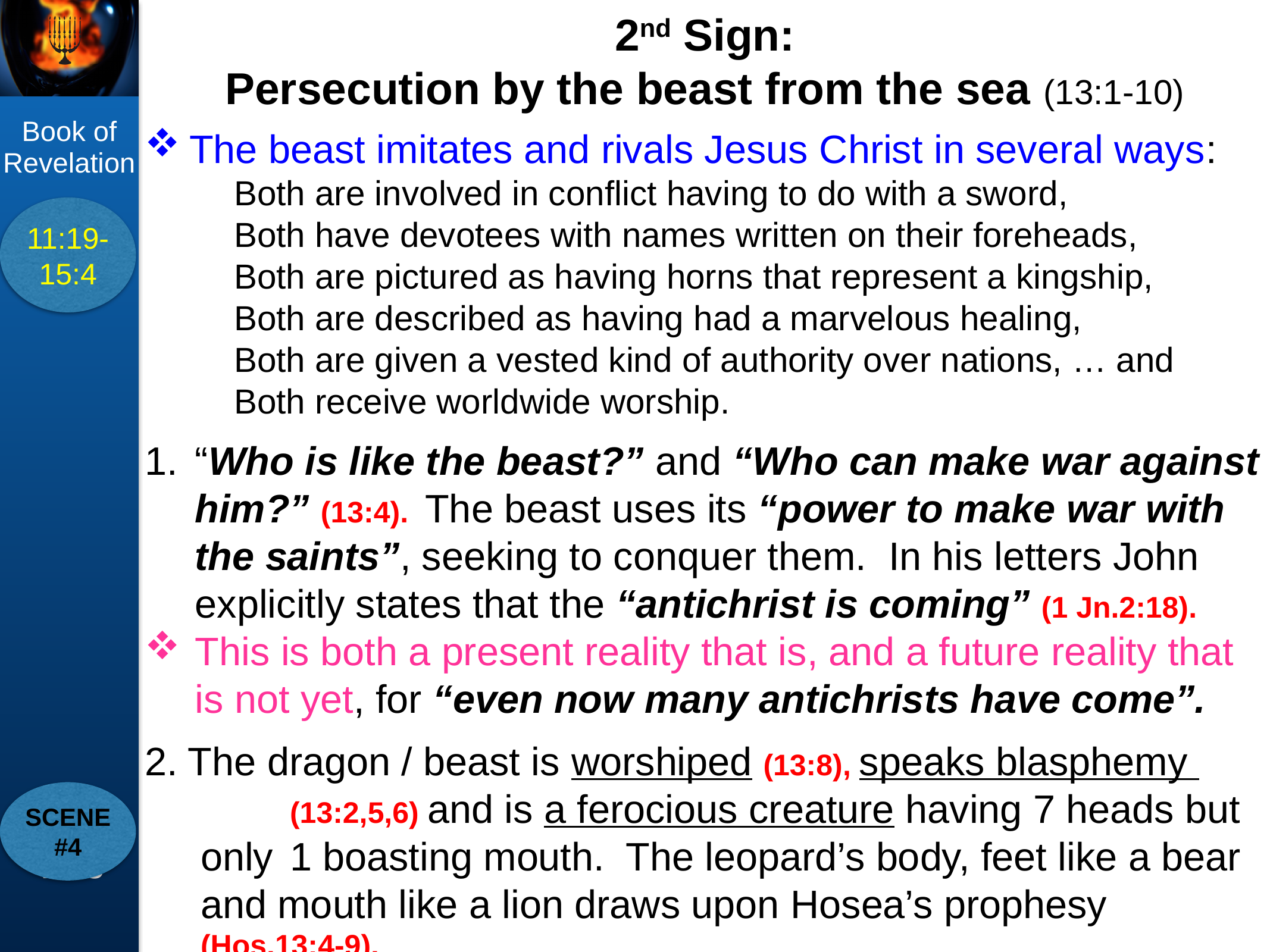

2nd Sign:
Persecution by the beast from the sea (13:1-10)
The beast imitates and rivals Jesus Christ in several ways:
Both are involved in conflict having to do with a sword,
Both have devotees with names written on their foreheads,
Both are pictured as having horns that represent a kingship,
Both are described as having had a marvelous healing,
Both are given a vested kind of authority over nations, … and
Both receive worldwide worship.
“Who is like the beast?” and “Who can make war against him?” (13:4).  The beast uses its “power to make war with the saints”, seeking to conquer them.  In his letters John explicitly states that the “antichrist is coming” (1 Jn.2:18).
This is both a present reality that is, and a future reality that is not yet, for “even now many antichrists have come”.
2. The dragon / beast is worshiped (13:8), speaks blasphemy 	(13:2,5,6) and is a ferocious creature having 7 heads but only 	1 boasting mouth.  The leopard’s body, feet like a bear and mouth like a lion draws upon Hosea’s prophesy (Hos.13:4-9).

11:19-15:4
SCENE #4